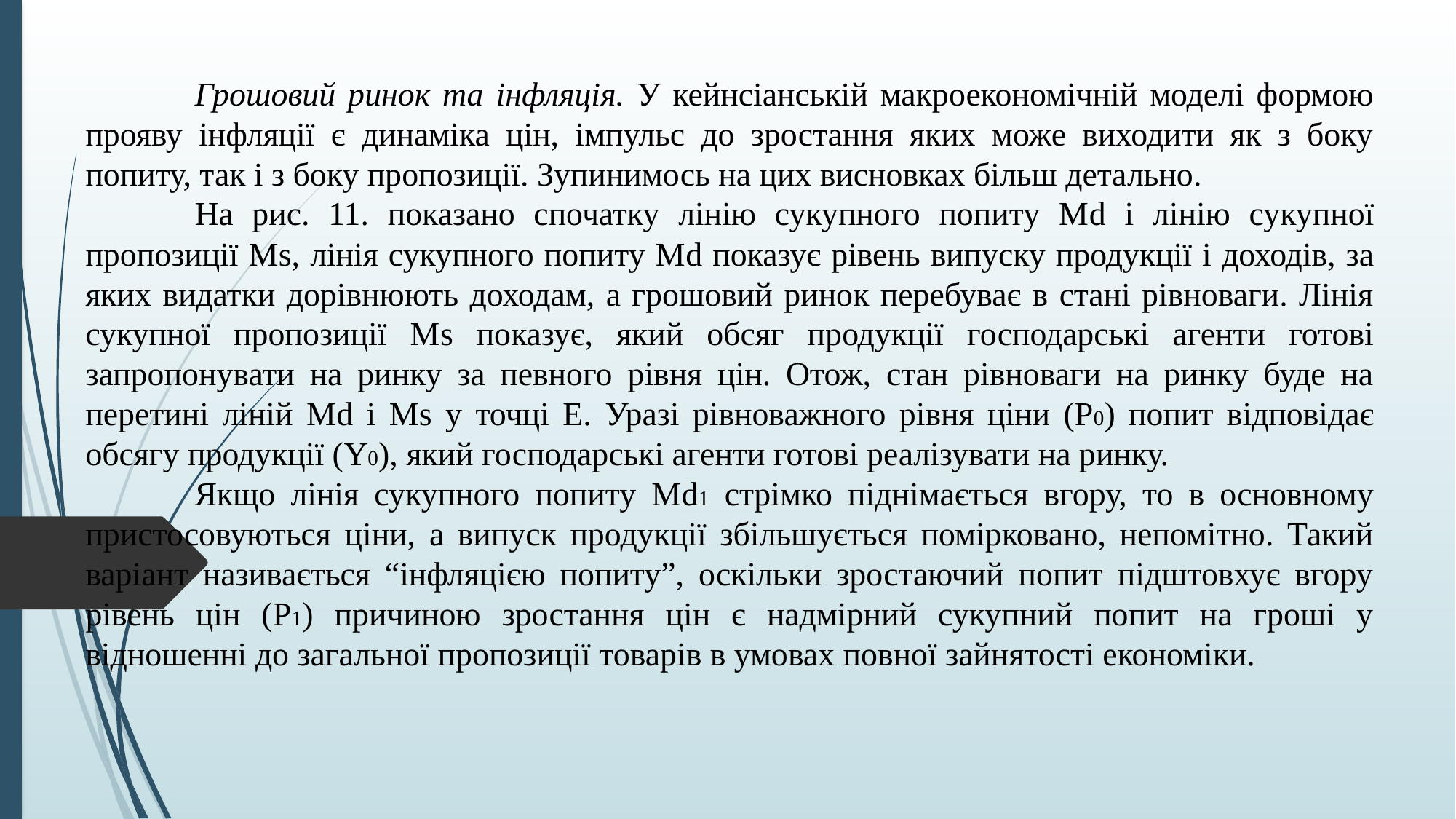

Грошовий ринок та інфляція. У кейнсіанській макроекономічній моделі формою прояву інфляції є динаміка цін, імпульс до зростання яких може виходити як з боку попиту, так і з боку пропозиції. Зупинимось на цих висновках більш детально.
	На рис. 11. показано спочатку лінію сукупного попиту Мd і лінію сукупної пропозиції Мs, лінія сукупного попиту Мd показує рівень випуску продукції і доходів, за яких видатки дорівнюють доходам, а грошовий ринок перебуває в стані рівноваги. Лінія сукупної пропозиції Мs показує, який обсяг продукції господарські агенти готові запропонувати на ринку за певного рівня цін. Отож, стан рівноваги на ринку буде на перетині ліній Мd і Мs у точці Е. Уразі рівноважного рівня ціни (Р0) попит відповідає обсягу продукції (Y0), який господарські агенти готові реалізувати на ринку.
	Якщо лінія сукупного попиту Мd1 стрімко піднімається вгору, то в основному пристосовуються ціни, а випуск продукції збільшується помірковано, непомітно. Такий варіант називається “інфляцією попиту”, оскільки зростаючий попит підштовхує вгору рівень цін (Р1) причиною зростання цін є надмірний сукупний попит на гроші у відношенні до загальної пропозиції товарів в умовах повної зайнятості економіки.